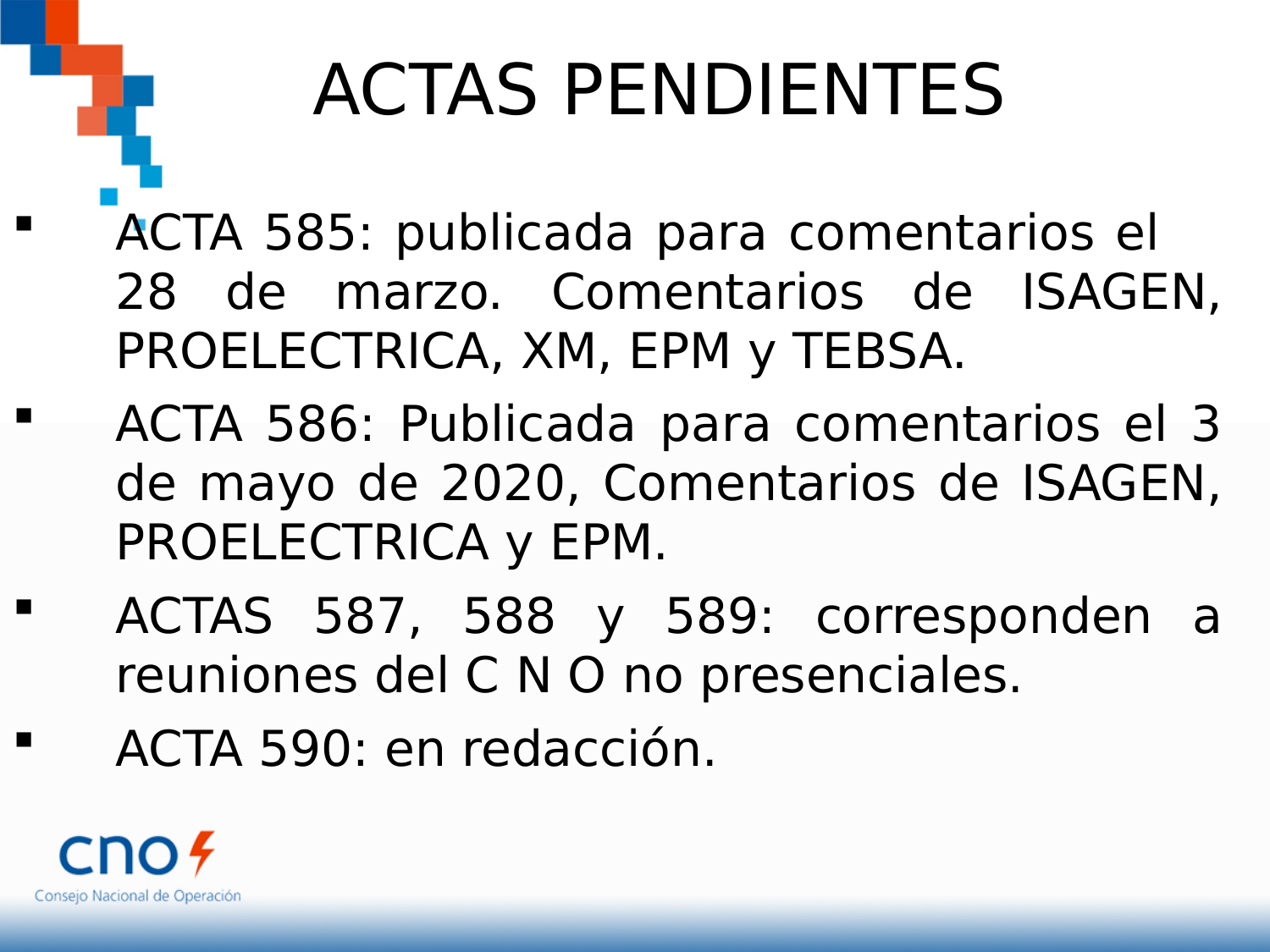

# ACTAS PENDIENTES
ACTA 585: publicada para comentarios el    28 de marzo. Comentarios de ISAGEN, PROELECTRICA, XM, EPM y TEBSA.
ACTA 586: Publicada para comentarios el 3 de mayo de 2020, Comentarios de ISAGEN, PROELECTRICA y EPM.
ACTAS 587, 588 y 589: corresponden a reuniones del C N O no presenciales.
ACTA 590: en redacción.